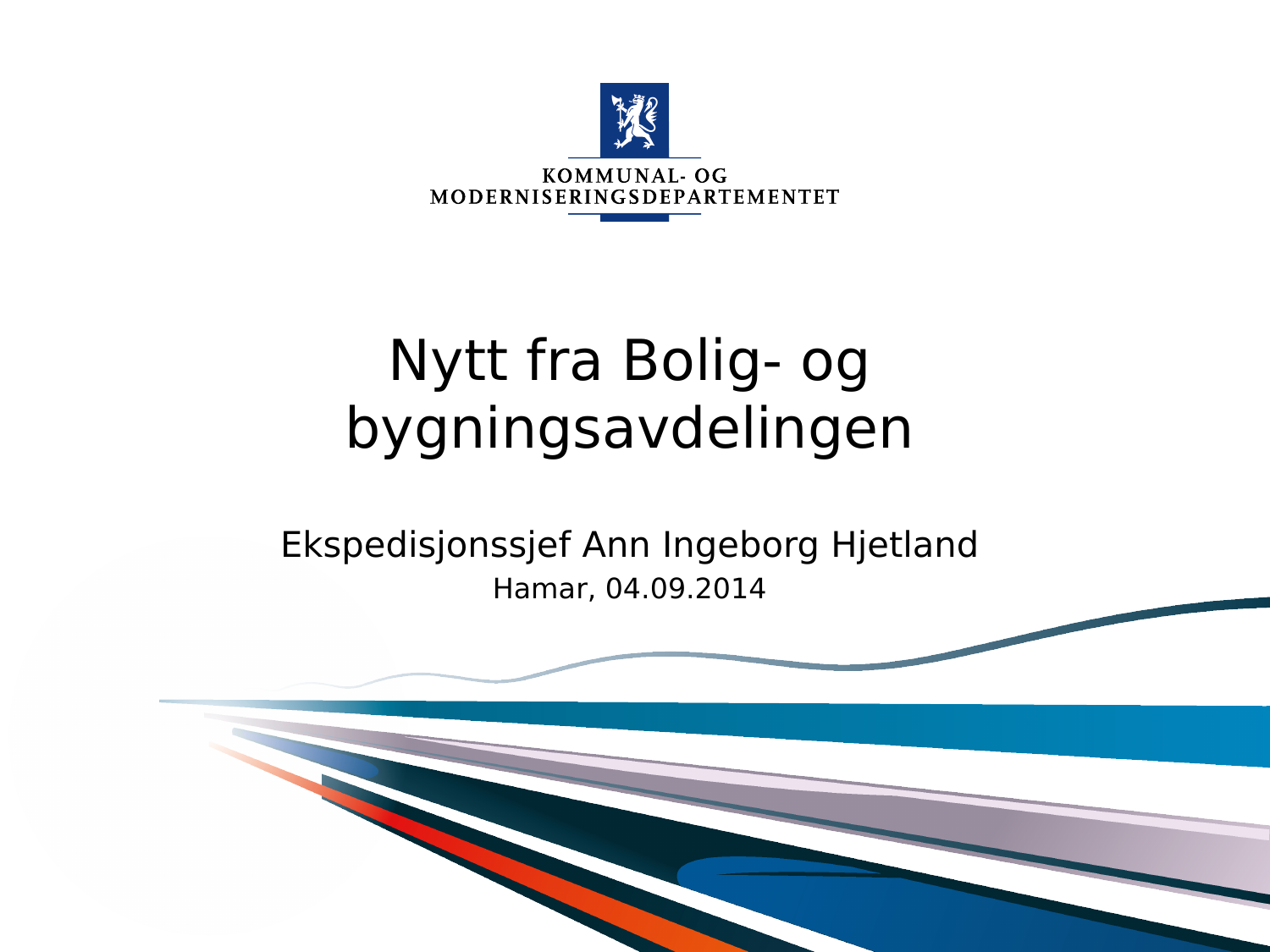

# Nytt fra Bolig- og bygningsavdelingen
Ekspedisjonssjef Ann Ingeborg Hjetland
Hamar, 04.09.2014